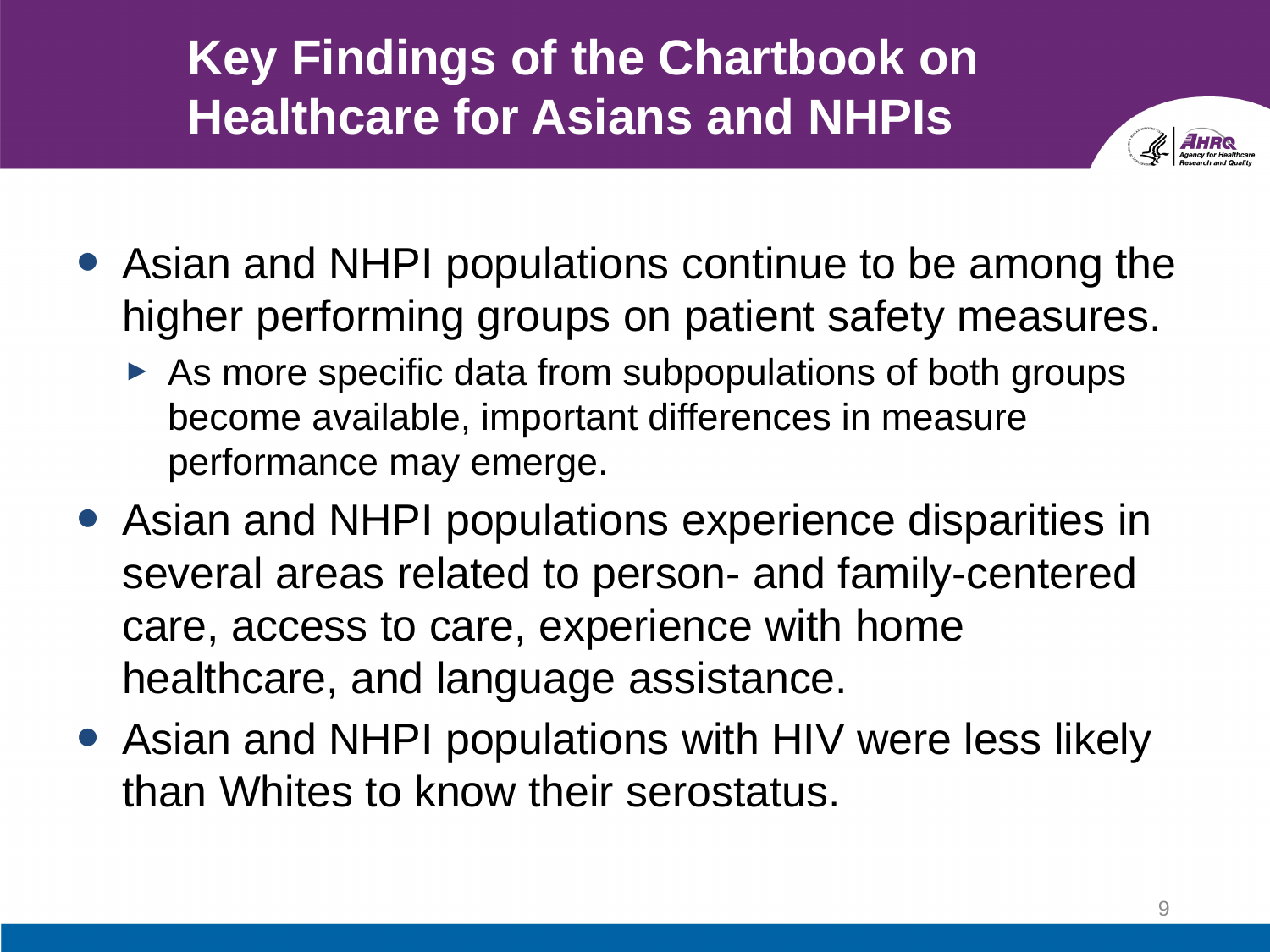

# Key Findings of the Chartbook on Healthcare for Asians and NHPIs
Asian and NHPI populations continue to be among the higher performing groups on patient safety measures.
As more specific data from subpopulations of both groups become available, important differences in measure performance may emerge.
Asian and NHPI populations experience disparities in several areas related to person- and family-centered care, access to care, experience with home healthcare, and language assistance.
Asian and NHPI populations with HIV were less likely than Whites to know their serostatus.
9